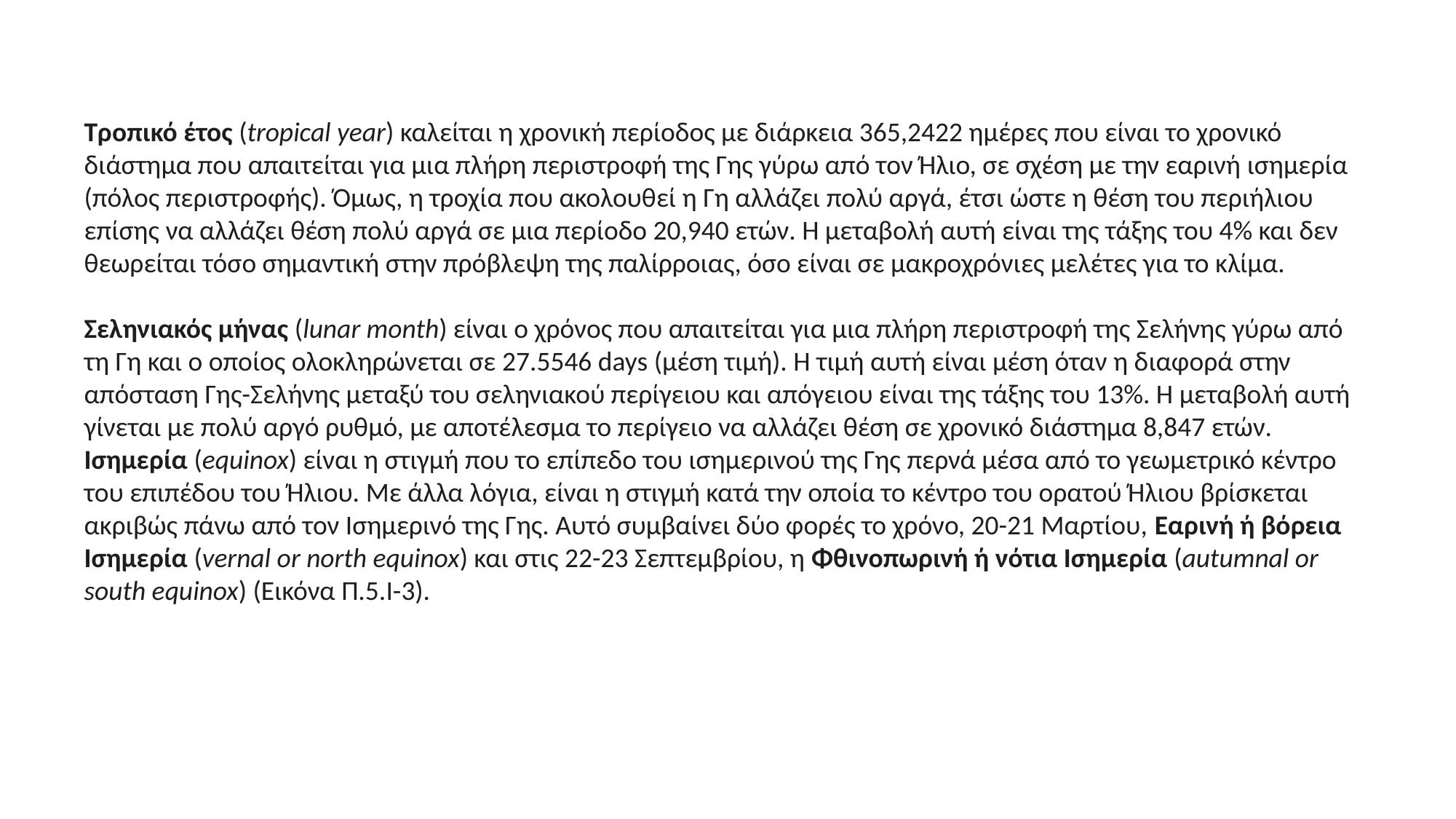

Τροπικό έτος (tropical year) καλείται η χρονική περίοδος με διάρκεια 365,2422 ημέρες που είναι το χρονικό διάστημα που απαιτείται για μια πλήρη περιστροφή της Γης γύρω από τον Ήλιο, σε σχέση με την εαρινή ισημερία (πόλος περιστροφής). Όμως, η τροχία που ακολουθεί η Γη αλλάζει πολύ αργά, έτσι ώστε η θέση του περιήλιου επίσης να αλλάζει θέση πολύ αργά σε μια περίοδο 20,940 ετών. Η μεταβολή αυτή είναι της τάξης του 4% και δεν θεωρείται τόσο σημαντική στην πρόβλεψη της παλίρροιας, όσο είναι σε μακροχρόνιες μελέτες για το κλίμα.

Σεληνιακός μήνας (lunar month) είναι ο χρόνος που απαιτείται για μια πλήρη περιστροφή της Σελήνης γύρω από τη Γη και ο οποίος ολοκληρώνεται σε 27.5546 days (μέση τιμή). Η τιμή αυτή είναι μέση όταν η διαφορά στην απόσταση Γης-Σελήνης μεταξύ του σεληνιακού περίγειου και απόγειου είναι της τάξης του 13%. Η μεταβολή αυτή γίνεται με πολύ αργό ρυθμό, με αποτέλεσμα το περίγειο να αλλάζει θέση σε χρονικό διάστημα 8,847 ετών.
Ισημερία (equinox) είναι η στιγμή που το επίπεδο του ισημερινού της Γης περνά μέσα από το γεωμετρικό κέντρο του επιπέδου του Ήλιου. Με άλλα λόγια, είναι η στιγμή κατά την οποία το κέντρο του ορατού Ήλιου βρίσκεται ακριβώς πάνω από τον Ισημερινό της Γης. Αυτό συμβαίνει δύο φορές το χρόνο, 20-21 Μαρτίου, Εαρινή ή βόρεια Ισημερία (vernal or north equinox) και στις 22-23 Σεπτεμβρίου, η Φθινοπωρινή ή νότια Ισημερία (autumnal or south equinox) (Εικόνα Π.5.Ι-3).